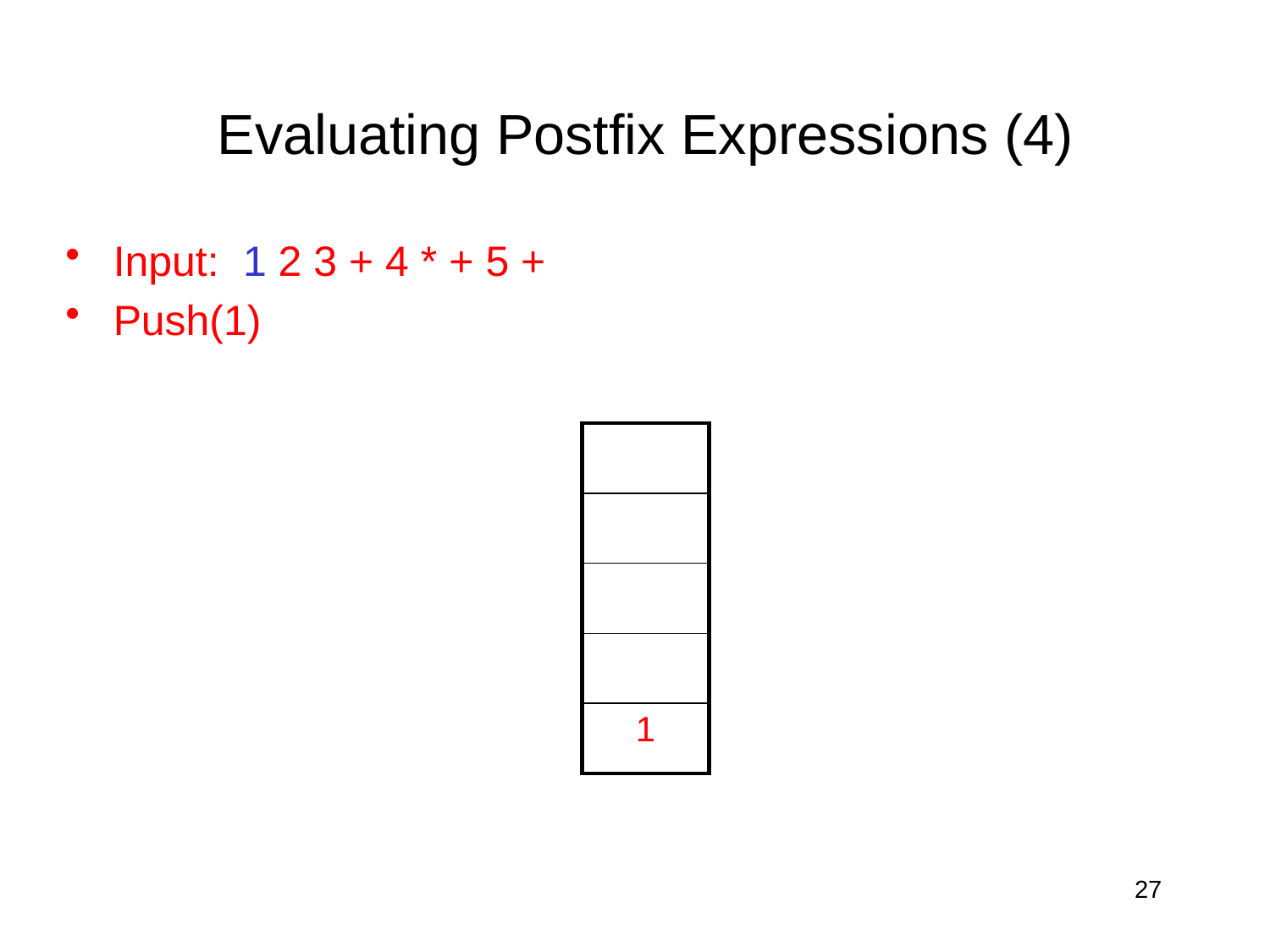

# Evaluating Postfix Expressions (4)
Input:  1 2 3 + 4 * + 5 +
Push(1)
|  |
| --- |
|  |
|  |
|  |
| 1 |
27